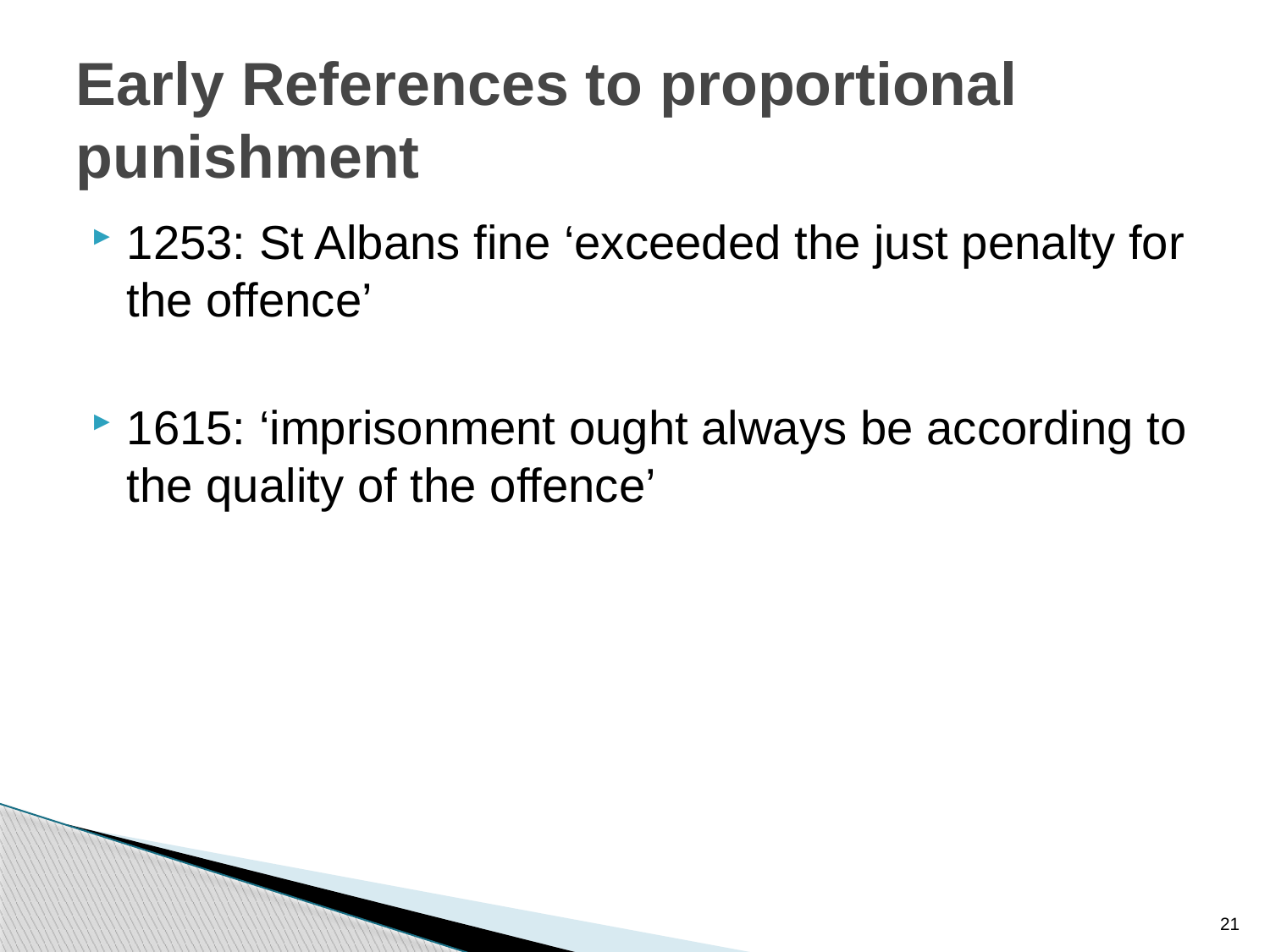

# Early References to proportional punishment
1253: St Albans fine ‘exceeded the just penalty for the offence’

1615: ‘imprisonment ought always be according to the quality of the offence’
21